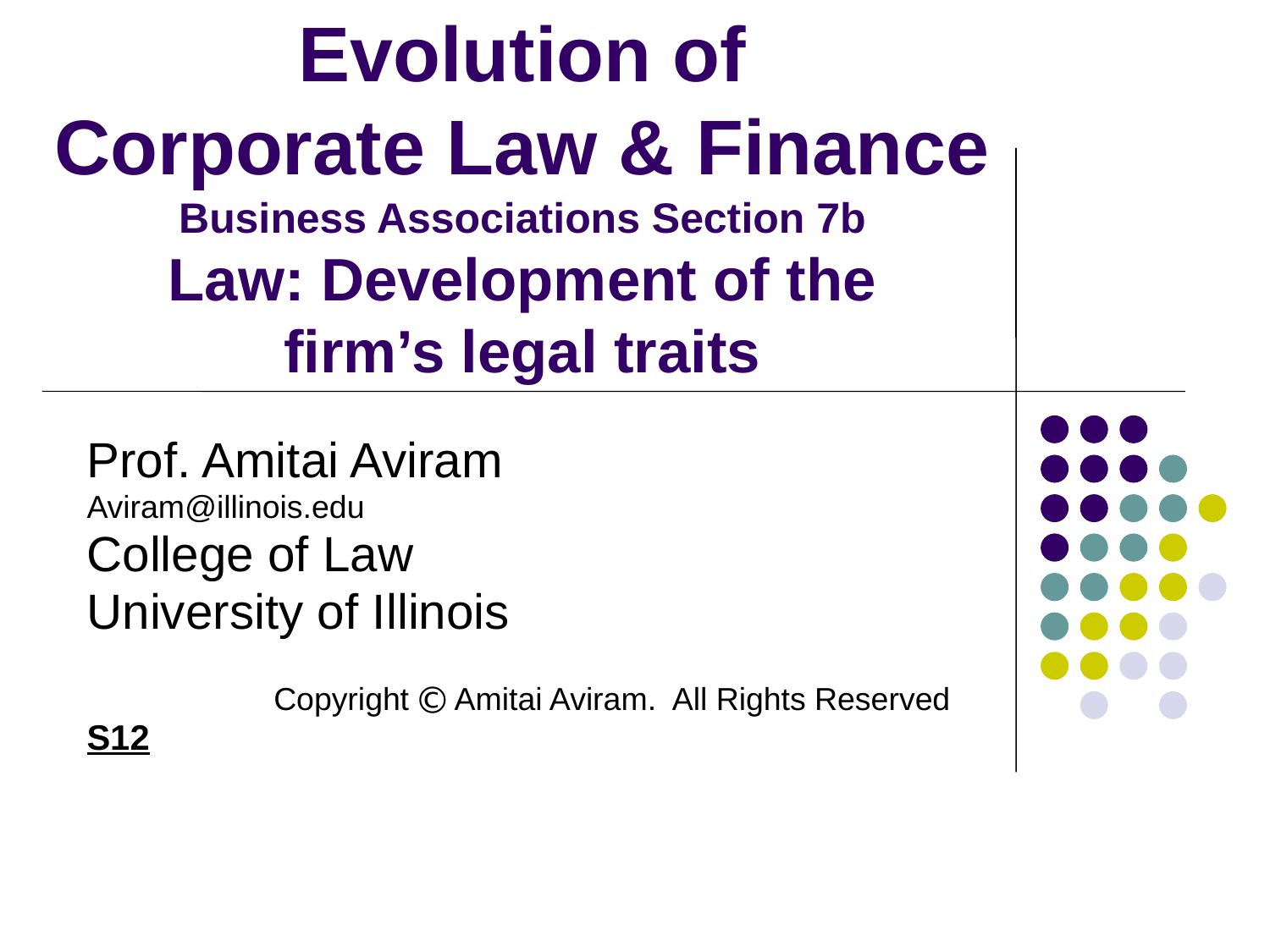

# Evolution of Corporate Law & Finance Business Associations Section 7b Law: Development of the firm’s legal traits
Prof. Amitai Aviram
Aviram@illinois.edu
College of Law
University of Illinois

Copyright © Amitai Aviram.  All Rights Reserved
S12